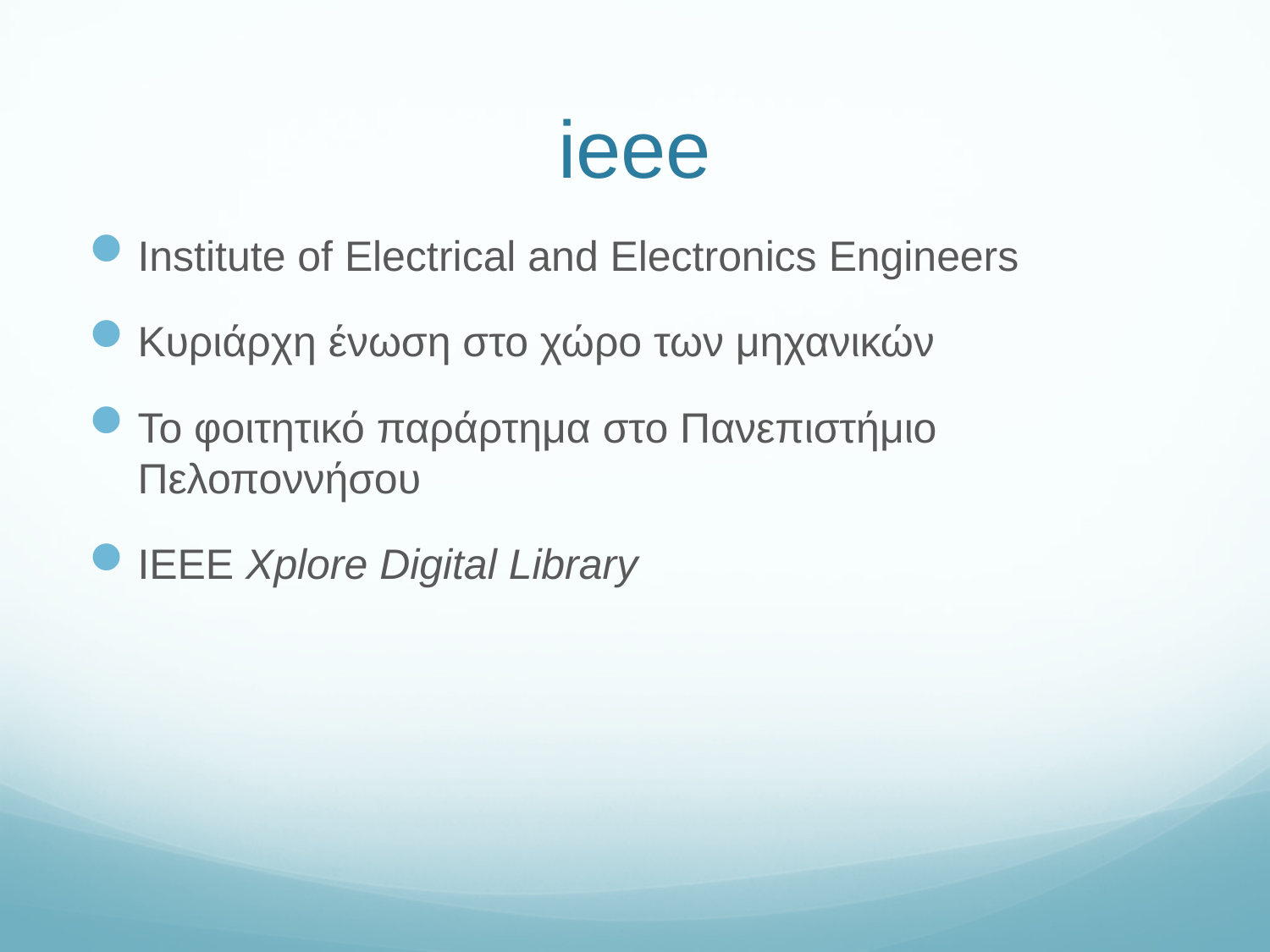

# ieee
Institute of Electrical and Electronics Engineers
Κυριάρχη ένωση στο χώρο των μηχανικών
Το φοιτητικό παράρτημα στο Πανεπιστήμιο Πελοποννήσου
IEEE Xplore Digital Library